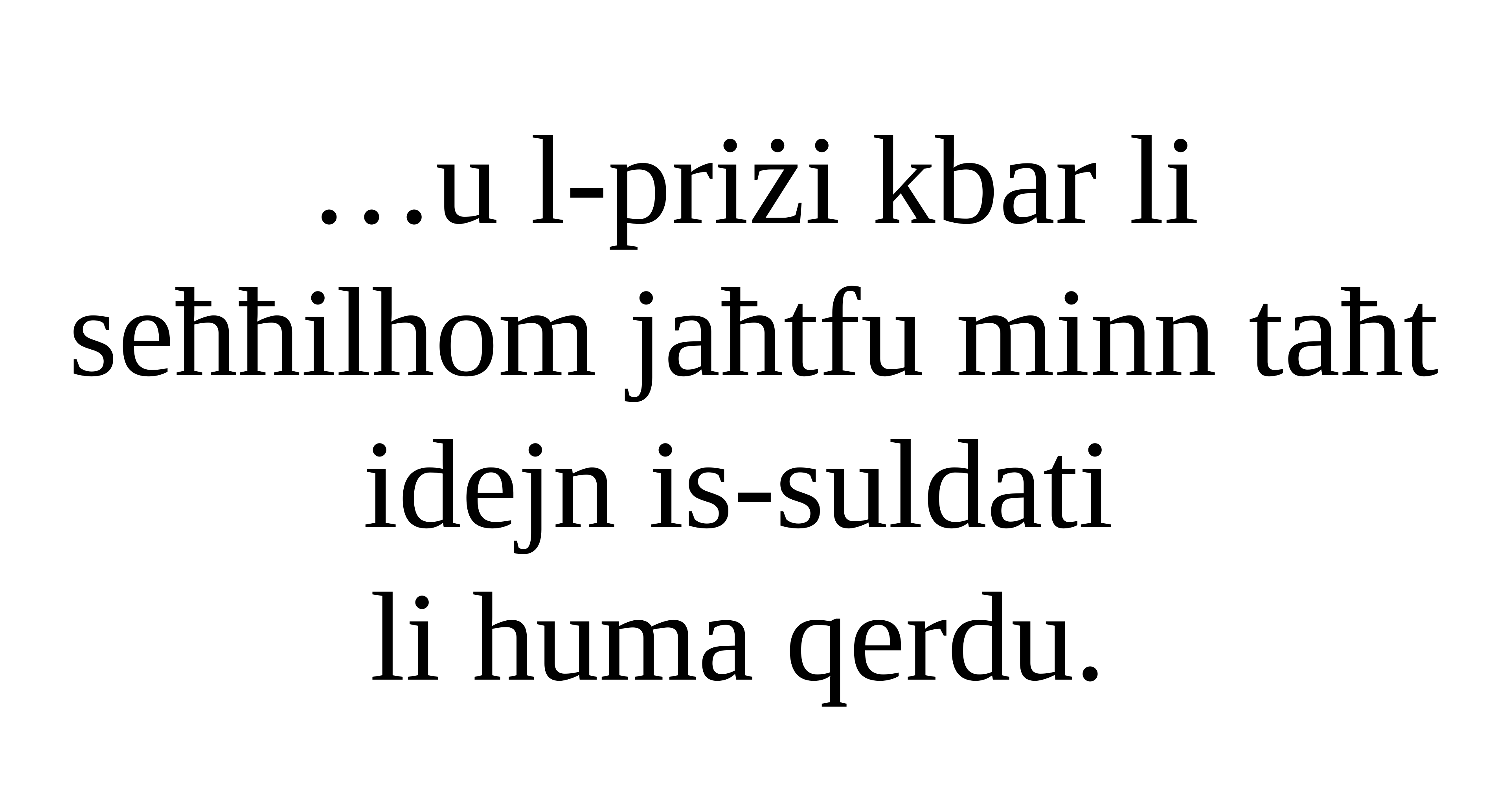

…u l-priżi kbar li seħħilhom jaħtfu minn taħt idejn is-suldati
li huma qerdu.